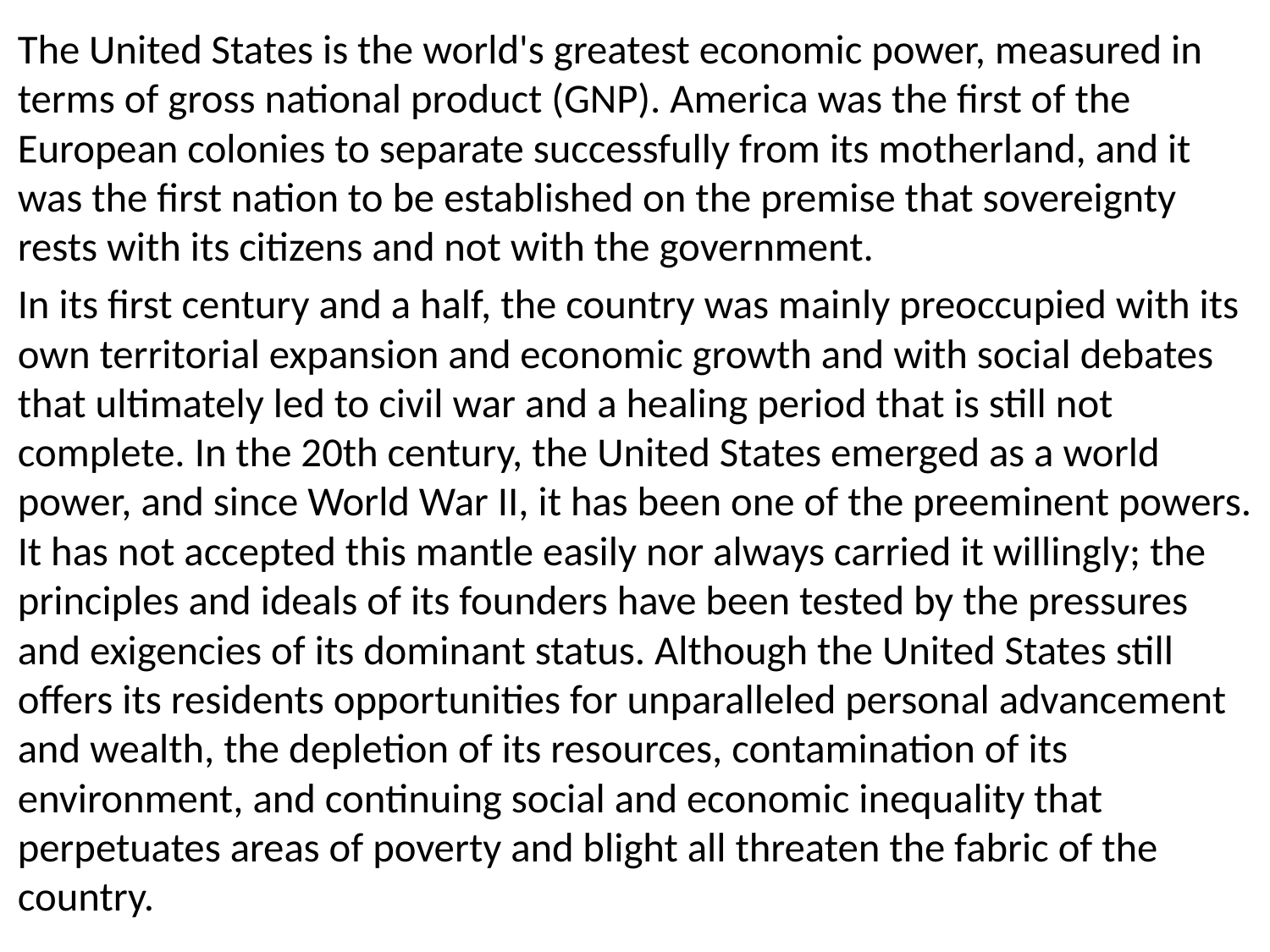

The United States is the world's greatest economic power, measured in terms of gross national product (GNP). America was the first of the European colonies to separate successfully from its motherland, and it was the first nation to be established on the premise that sovereignty rests with its citizens and not with the government.
In its first century and a half, the country was mainly preoccupied with its own territorial expansion and economic growth and with social debates that ultimately led to civil war and a healing period that is still not complete. In the 20th century, the United States emerged as a world power, and since World War II, it has been one of the preeminent powers. It has not accepted this mantle easily nor always carried it willingly; the principles and ideals of its founders have been tested by the pressures and exigencies of its dominant status. Although the United States still offers its residents opportunities for unparalleled personal advancement and wealth, the depletion of its resources, contamination of its environment, and continuing social and economic inequality that perpetuates areas of poverty and blight all threaten the fabric of the country.